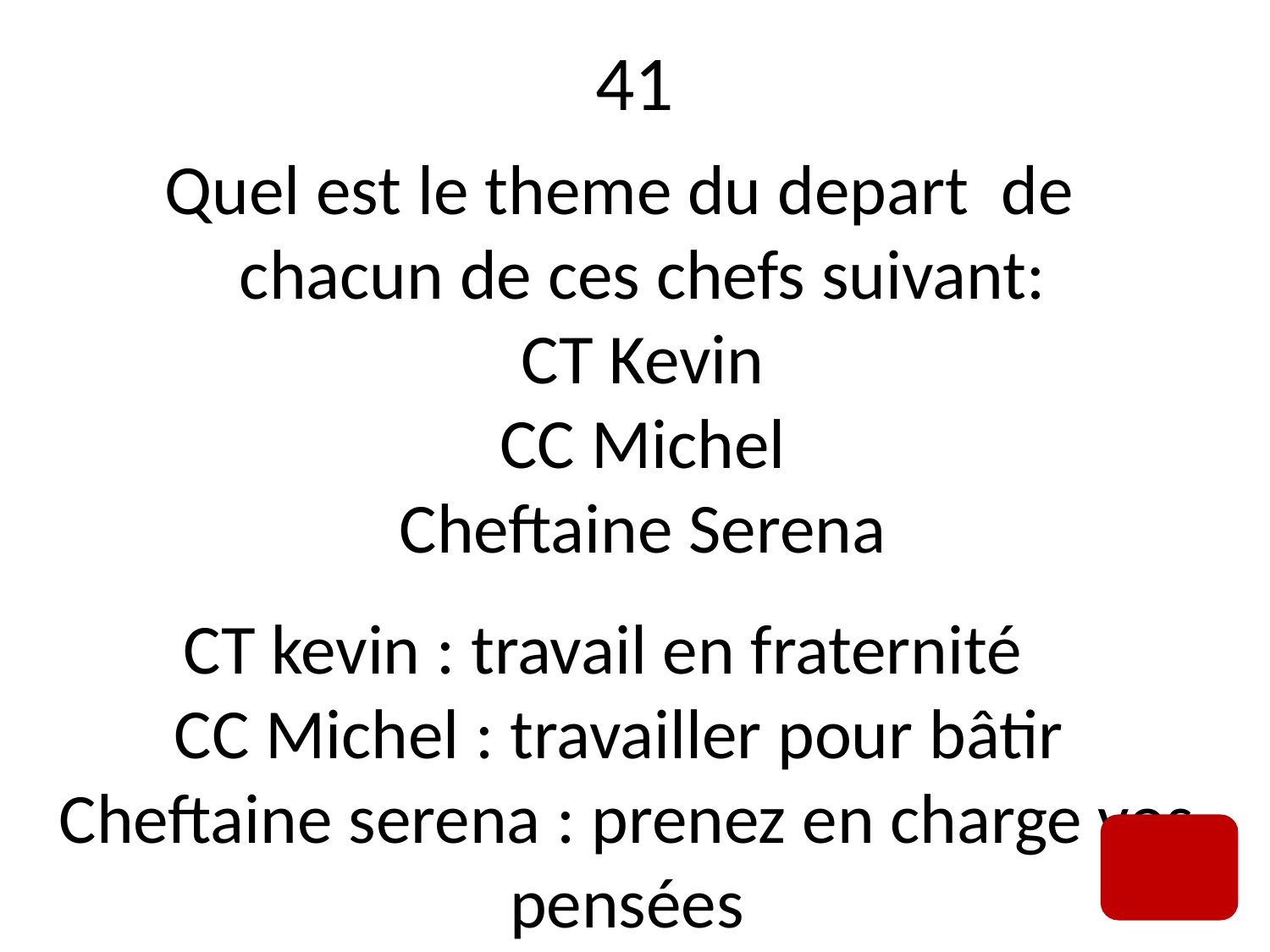

# 41
Quel est le theme du depart  de chacun de ces chefs suivant:
CT Kevin
CC Michel
Cheftaine Serena
CT kevin : travail en fraternité
CC Michel : travailler pour bâtir
Cheftaine serena : prenez en charge vos pensées